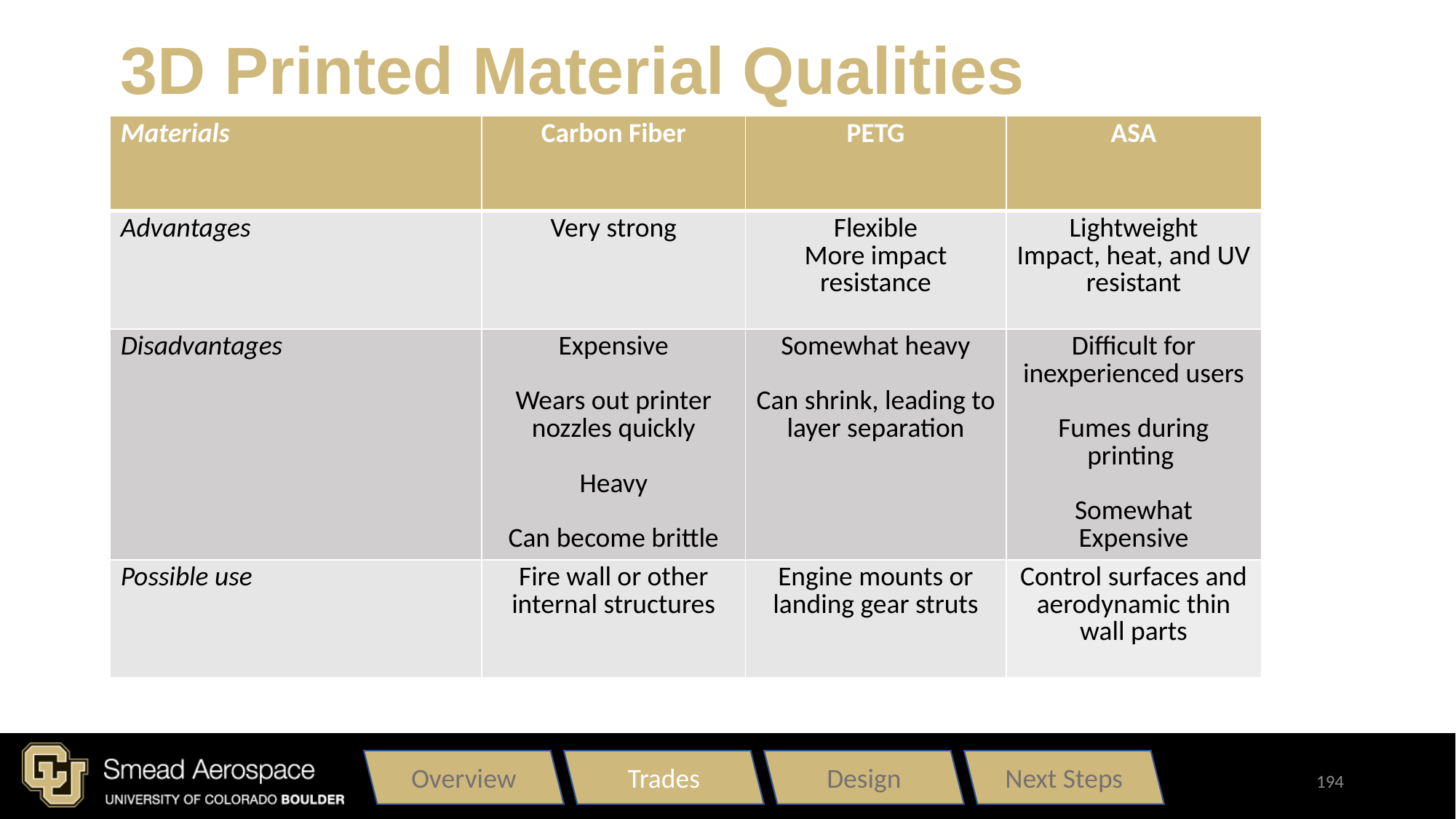

# 3D Printed Material Qualities
| Materials | Carbon Fiber | PETG | ASA |
| --- | --- | --- | --- |
| Advantages | Very strong | Flexible More impact resistance | Lightweight Impact, heat, and UV resistant |
| Disadvantages | Expensive Wears out printer nozzles quickly Heavy Can become brittle | Somewhat heavy Can shrink, leading to layer separation | Difficult for inexperienced users Fumes during printing Somewhat Expensive |
| Possible use | Fire wall or other internal structures | Engine mounts or landing gear struts | Control surfaces and aerodynamic thin wall parts |
Overview
Trades
Design
Next Steps
194